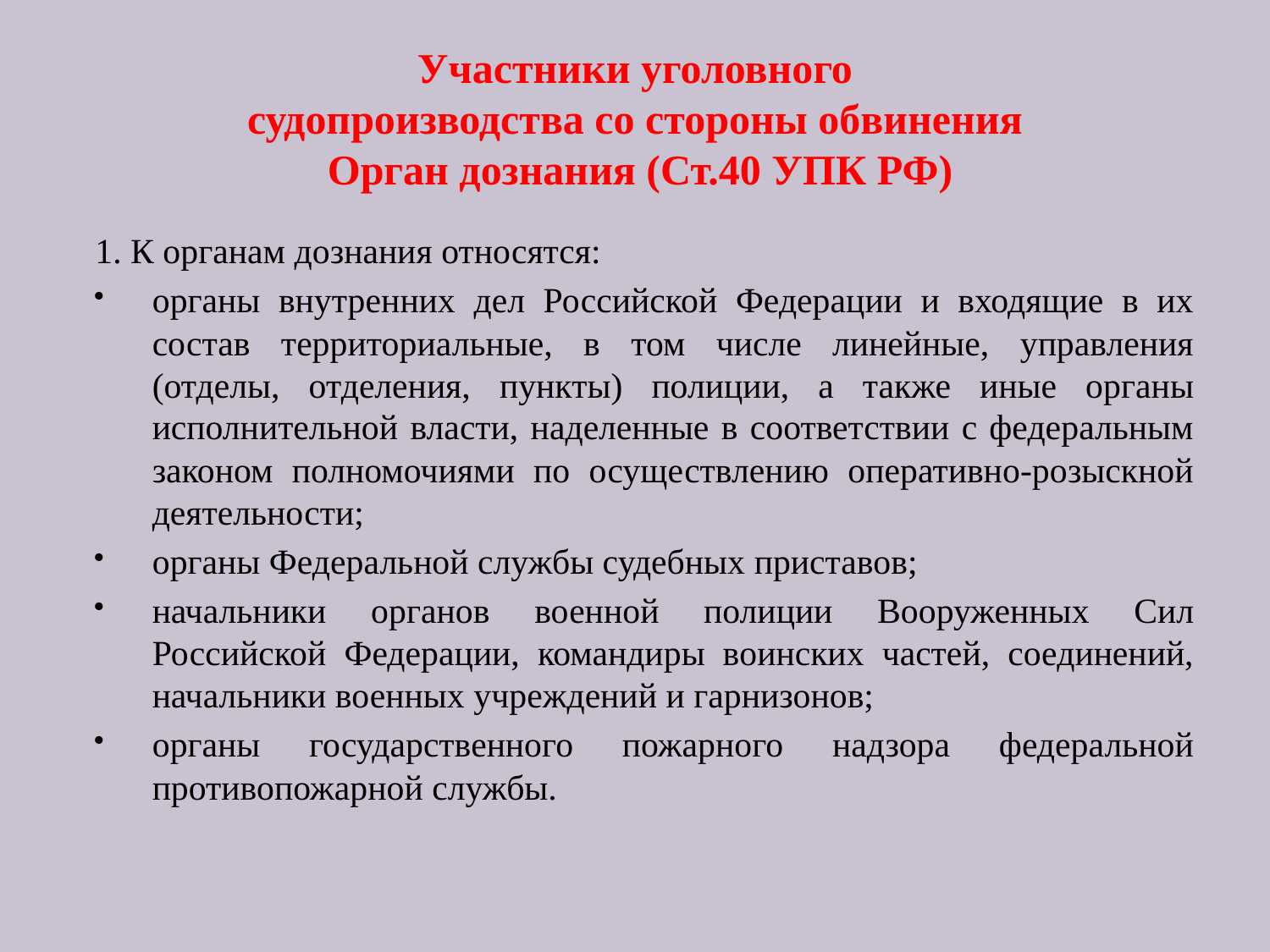

# Участники уголовного судопроизводства со стороны обвинения Орган дознания (Ст.40 УПК РФ)
1. К органам дознания относятся:
органы внутренних дел Российской Федерации и входящие в их состав территориальные, в том числе линейные, управления (отделы, отделения, пункты) полиции, а также иные органы исполнительной власти, наделенные в соответствии с федеральным законом полномочиями по осуществлению оперативно-розыскной деятельности;
органы Федеральной службы судебных приставов;
начальники органов военной полиции Вооруженных Сил Российской Федерации, командиры воинских частей, соединений, начальники военных учреждений и гарнизонов;
органы государственного пожарного надзора федеральной противопожарной службы.